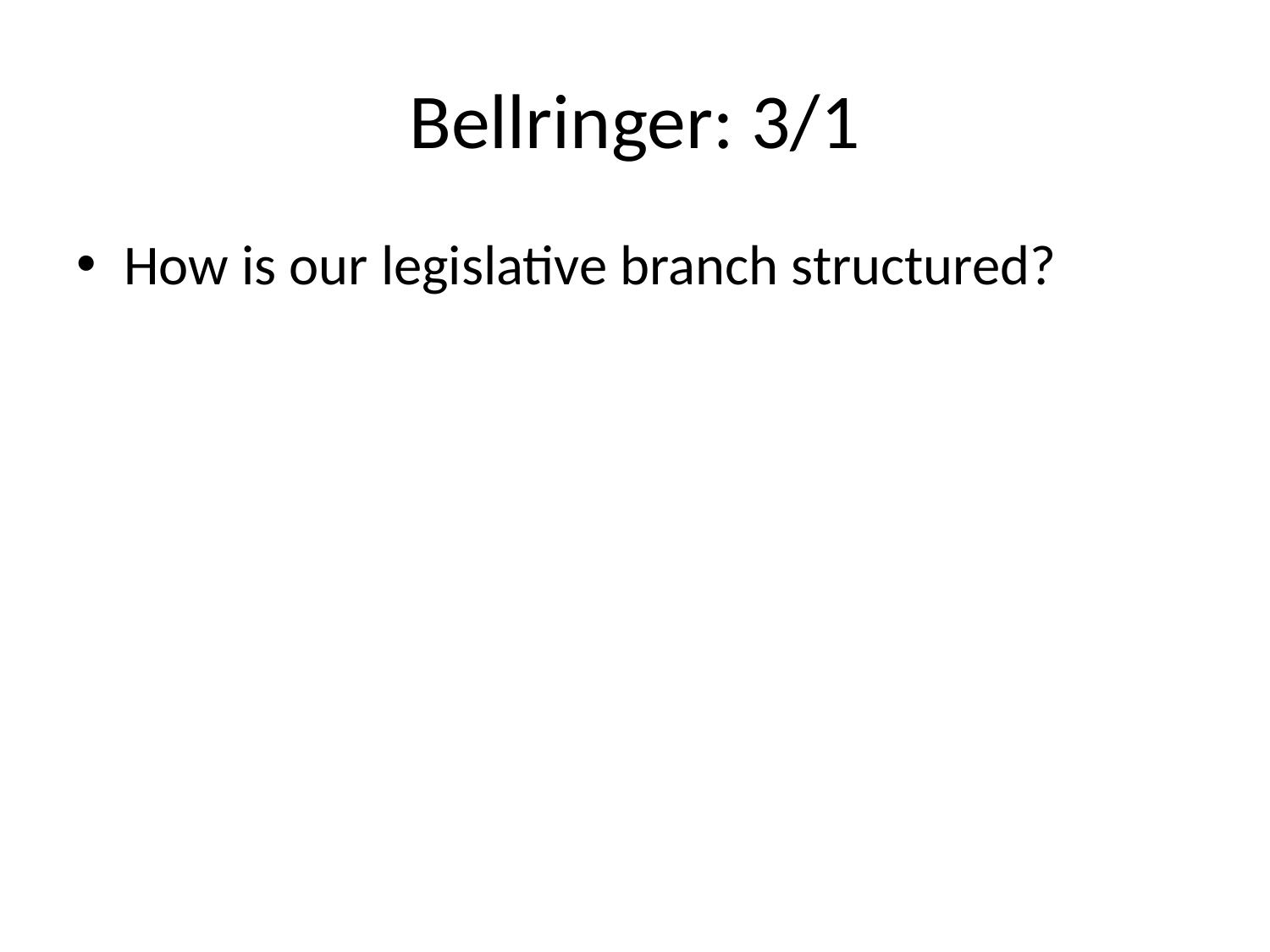

# Bellringer: 3/1
How is our legislative branch structured?